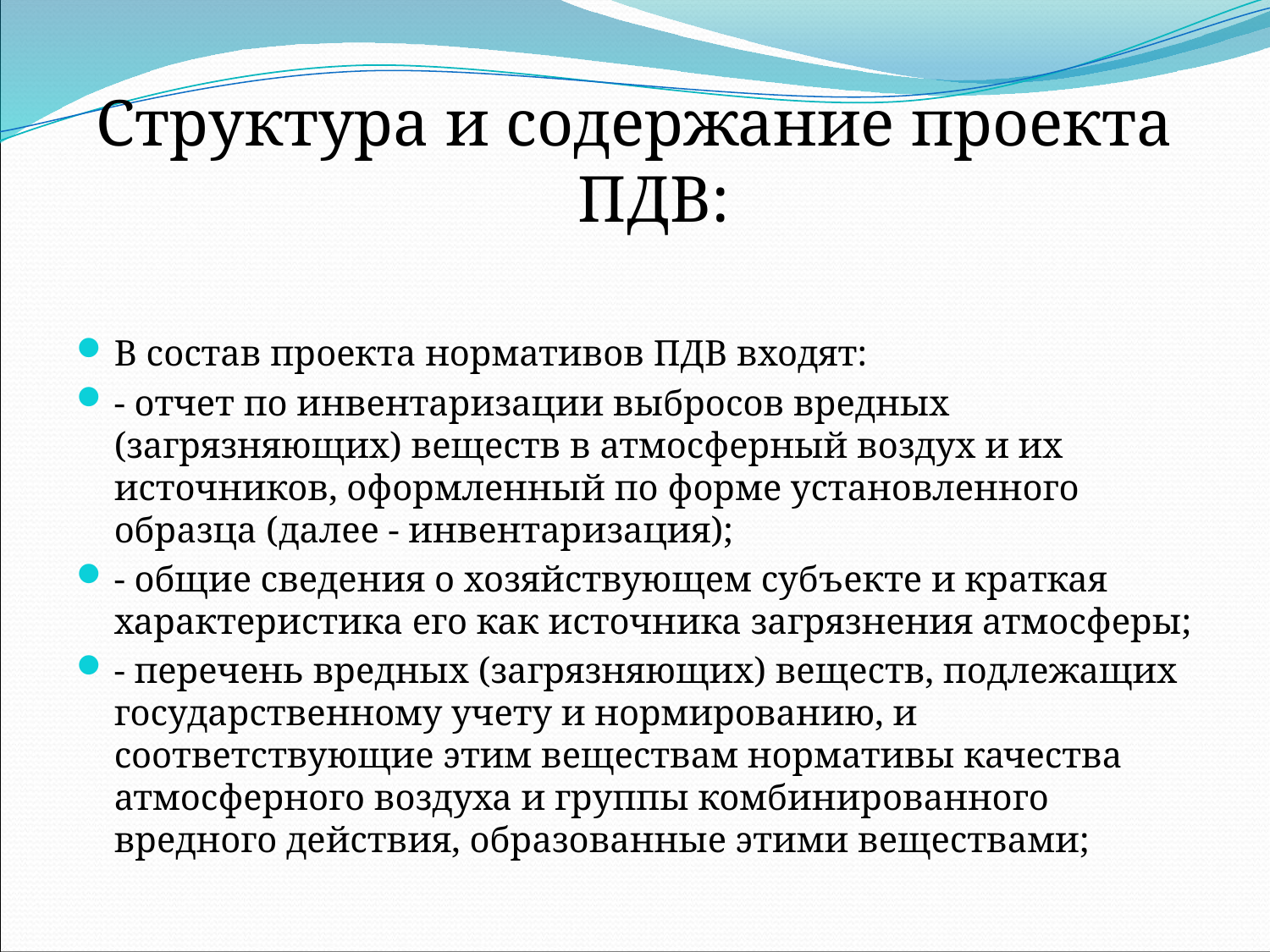

Структура и содержание проекта ПДВ:

В состав проекта нормативов ПДВ входят:
- отчет по инвентаризации выбросов вредных (загрязняющих) веществ в атмосферный воздух и их источников, оформленный по форме установленного образца (далее - инвентаризация);
- общие сведения о хозяйствующем субъекте и краткая характеристика его как источника загрязнения атмосферы;
- перечень вредных (загрязняющих) веществ, подлежащих государственному учету и нормированию, и соответствующие этим веществам нормативы качества атмосферного воздуха и группы комбинированного вредного действия, образованные этими веществами;